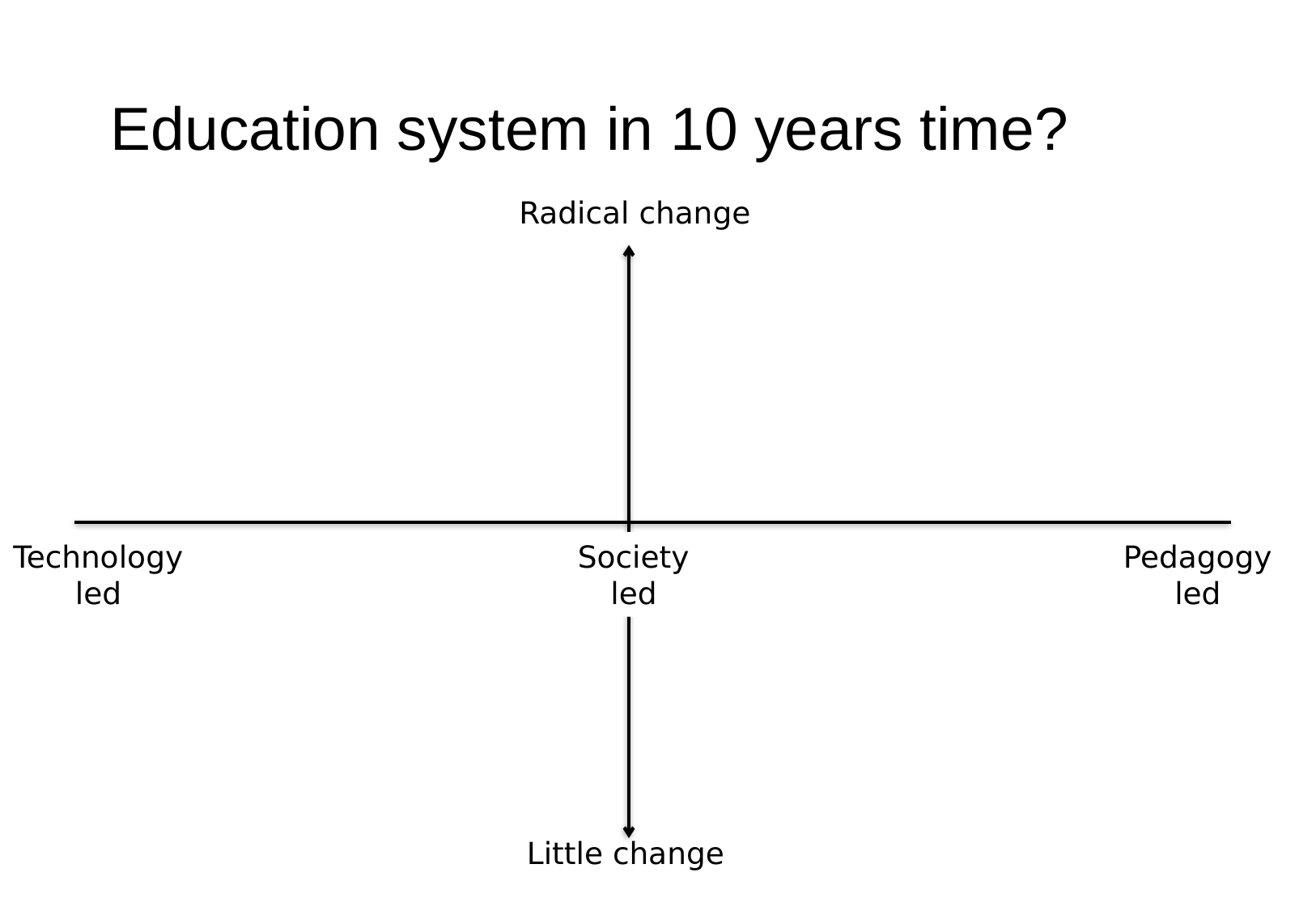

# Education system in 10 years time?
Radical change
Technology
led
Society
led
Pedagogy
led
Little change